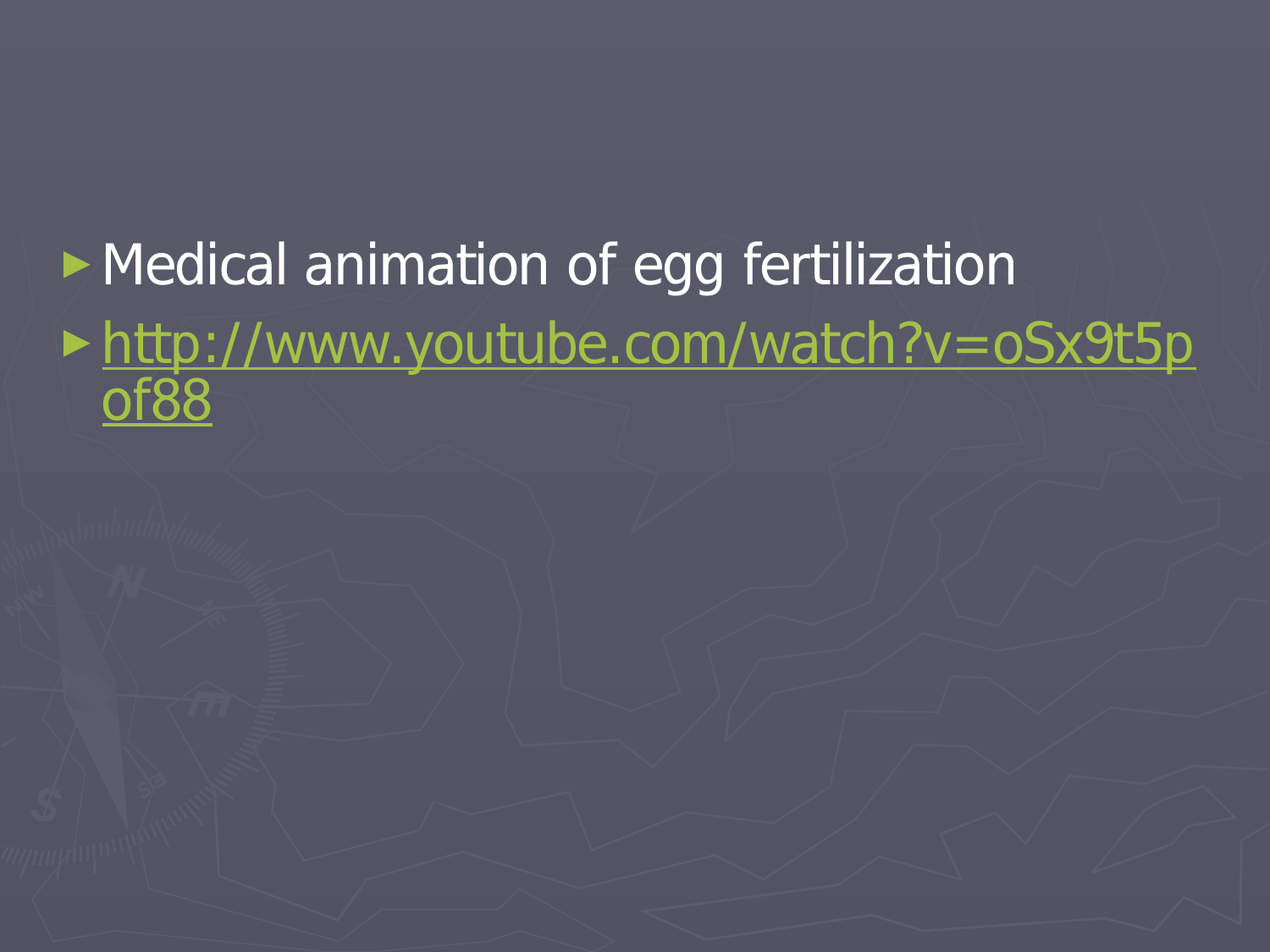

#
Medical animation of egg fertilization
http://www.youtube.com/watch?v=oSx9t5pof88